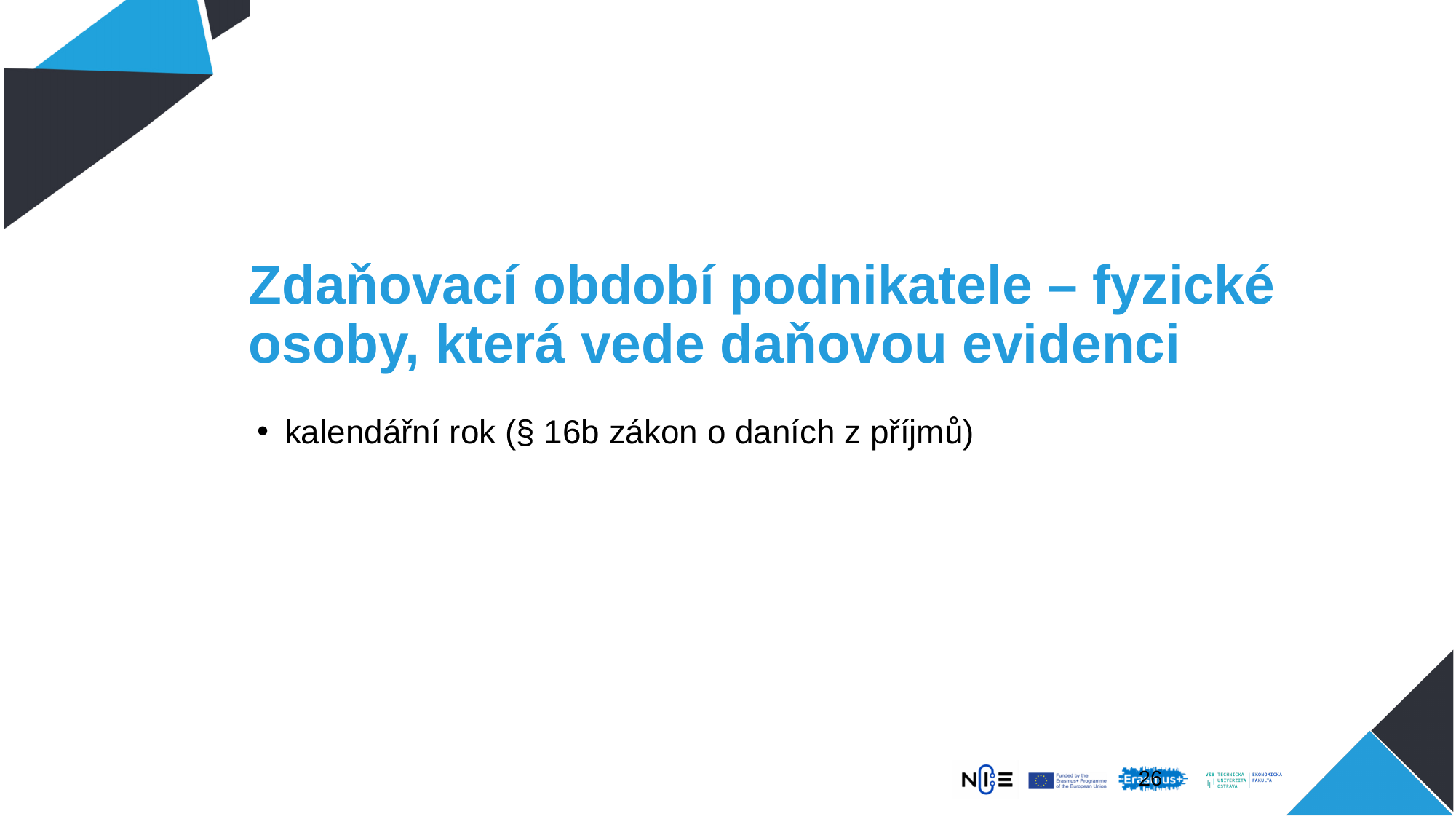

# Zdaňovací období podnikatele – fyzické osoby, která vede daňovou evidenci
kalendářní rok (§ 16b zákon o daních z příjmů)
26